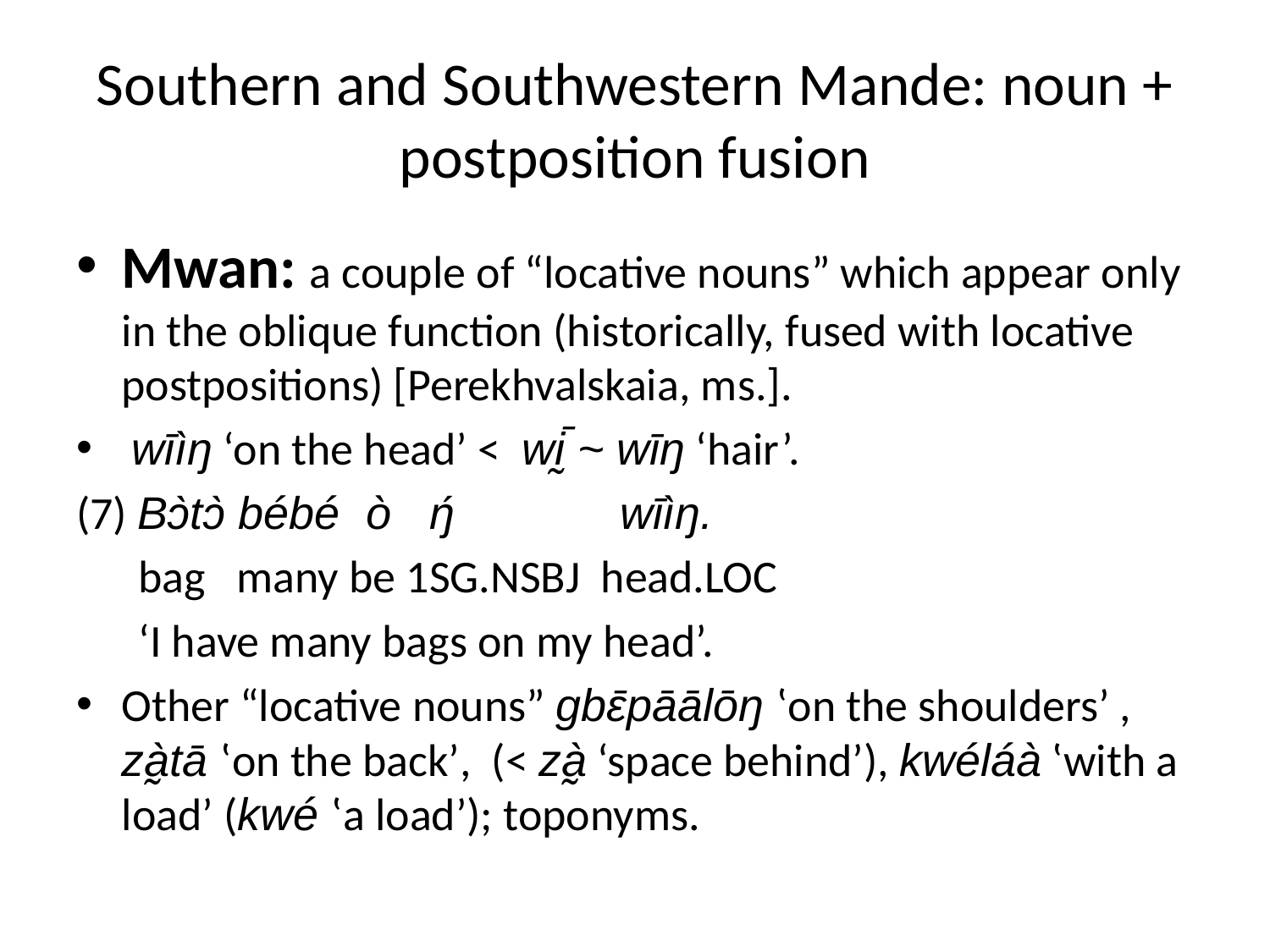

# Southern and Southwestern Mande: noun + postposition fusion
Mwan: a couple of “locative nouns” which appear only in the oblique function (historically, fused with locative postpositions) [Perekhvalskaia, ms.].
 wīìŋ ‘on the head’ <  wḭ̄ ~ wīŋ ‘hair’.
(7) Bɔ̀tɔ̀ bébé  ò   ŋ́             wīìŋ.
      bag   many be 1SG.NSBJ  head.LOC
      ‘I have many bags on my head’.
Other “locative nouns” gbɛ̄pāālōŋ ‛on the shoulders’ , zà̰tā ‛on the back’,  (< zà̰ ‘space behind’), kwéláà ‛with a load’ (kwé ‛a load’); toponyms.